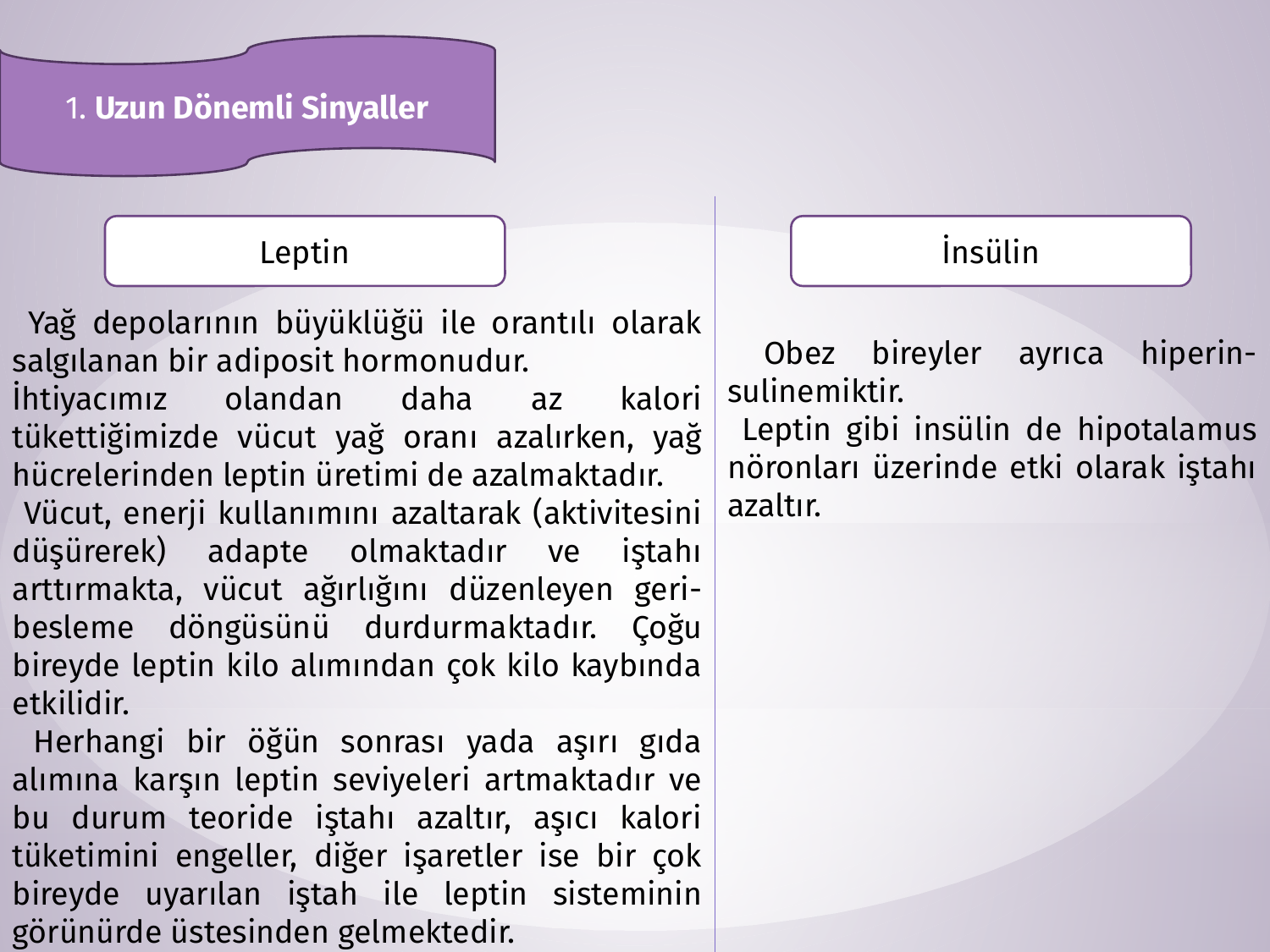

1. Uzun Dönemli Sinyaller
Leptin
İnsülin
 Yağ depolarının büyüklüğü ile orantılı olarak salgılanan bir adiposit hormonudur.
İhtiyacımız olandan daha az kalori tükettiğimizde vücut yağ oranı azalırken, yağ hücrelerinden leptin üretimi de azalmaktadır.
 Vücut, enerji kullanımını azaltarak (aktivitesini düşürerek) adapte olmaktadır ve iştahı arttırmakta, vücut ağırlığını düzenleyen geri-besleme döngüsünü durdurmaktadır. Çoğu bireyde leptin kilo alımından çok kilo kaybında etkilidir.
 Herhangi bir öğün sonrası yada aşırı gıda alımına karşın leptin seviyeleri artmaktadır ve bu durum teoride iştahı azaltır, aşıcı kalori tüketimini engeller, diğer işaretler ise bir çok bireyde uyarılan iştah ile leptin sisteminin görünürde üstesinden gelmektedir.
 Obez bireyler ayrıca hiperin-sulinemiktir.
 Leptin gibi insülin de hipotalamus nöronları üzerinde etki olarak iştahı azaltır.